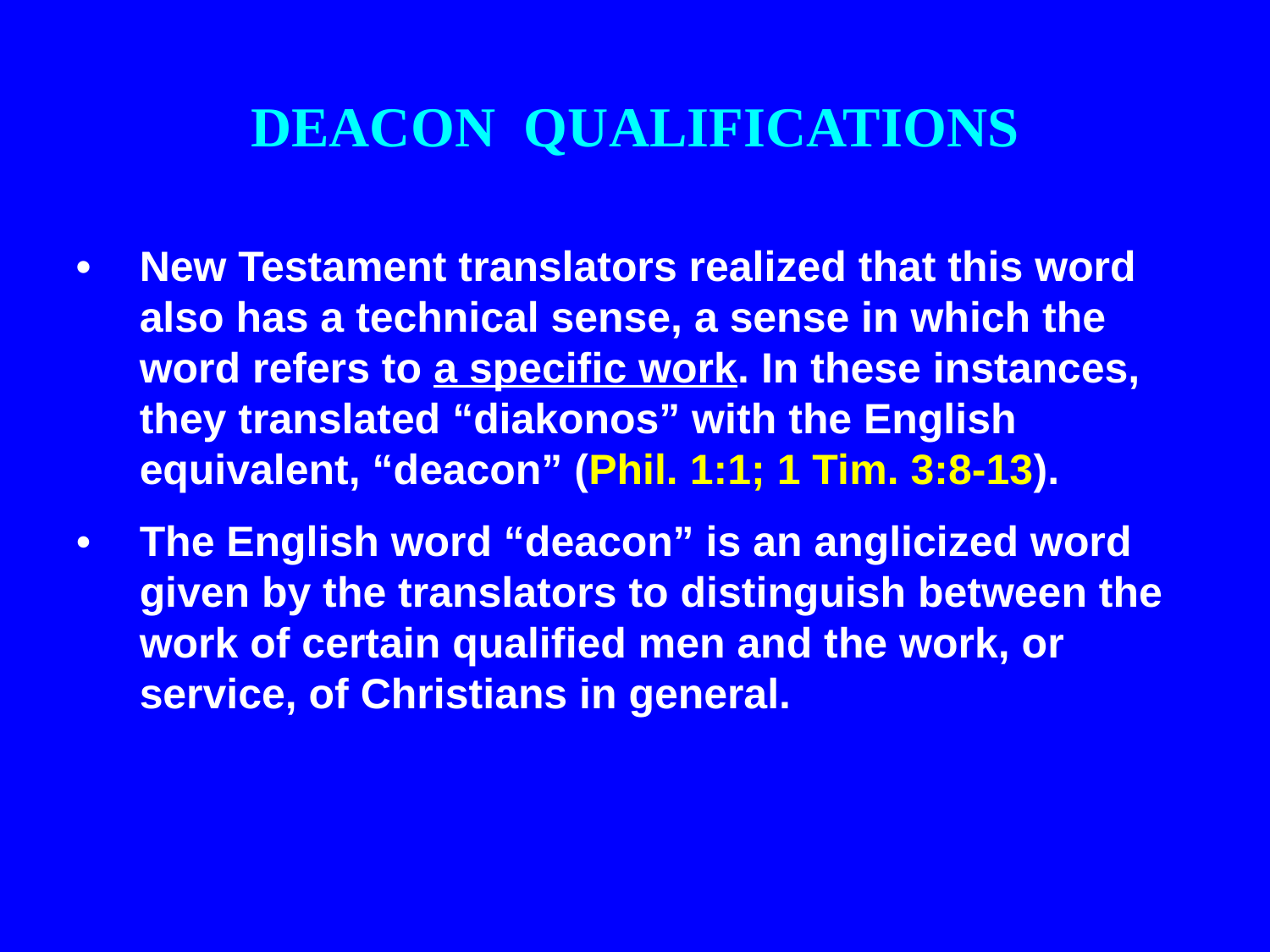

DEACON  QUALIFICATIONS
•	New Testament translators realized that this word also has a technical sense, a sense in which the word refers to a specific work. In these instances, they translated “diakonos” with the English equivalent, “deacon” (Phil. 1:1; 1 Tim. 3:8-13).
•	The English word “deacon” is an anglicized word given by the translators to distinguish between the work of certain qualified men and the work, or service, of Christians in general.